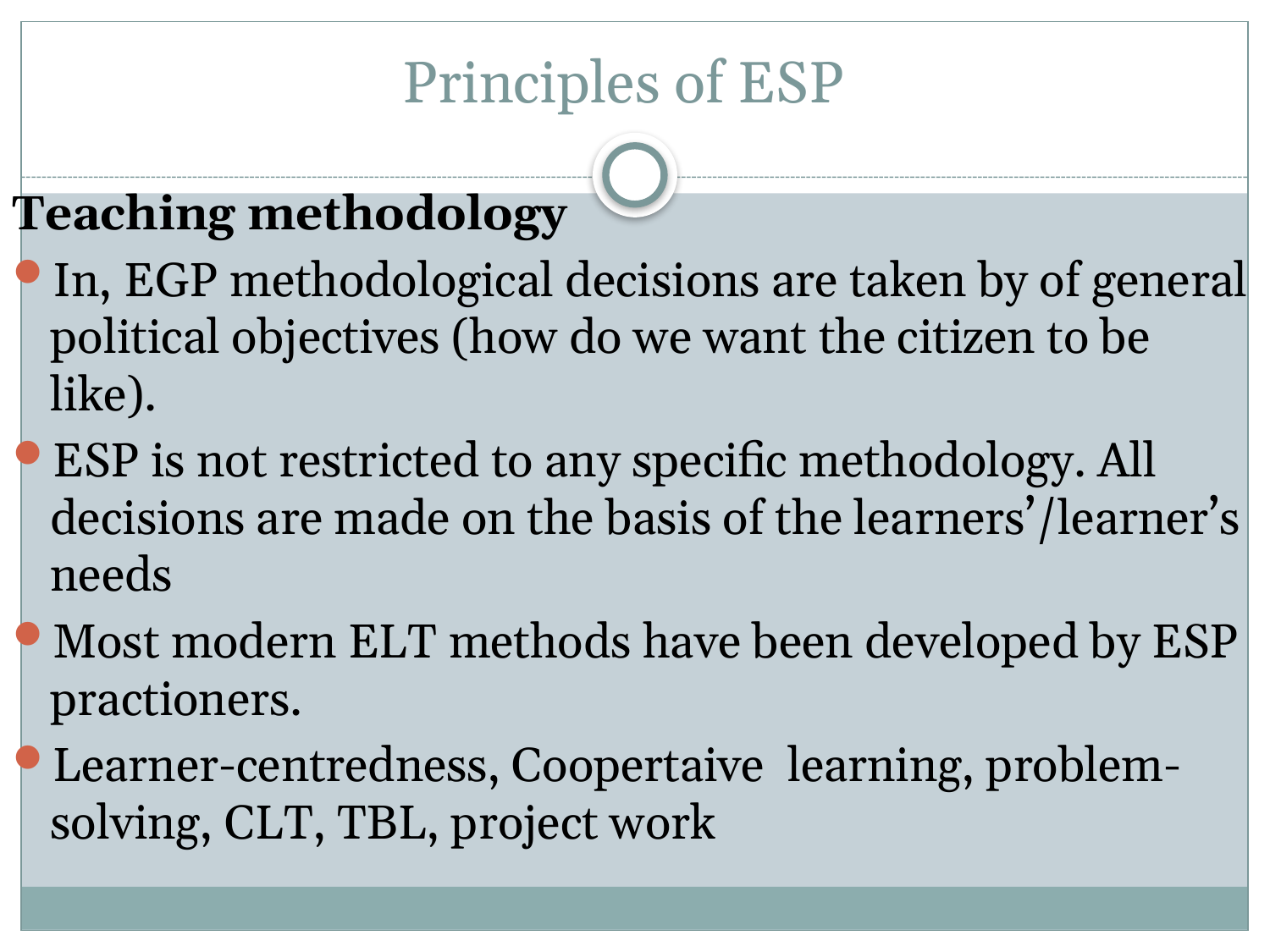

# Principles of ESP

Teaching methodology
In, EGP methodological decisions are taken by of general political objectives (how do we want the citizen to be like).
ESP is not restricted to any specific methodology. All decisions are made on the basis of the learners’/learner’s needs
Most modern ELT methods have been developed by ESP practioners.
Learner-centredness, Coopertaive  learning, problem-solving, CLT, TBL, project work